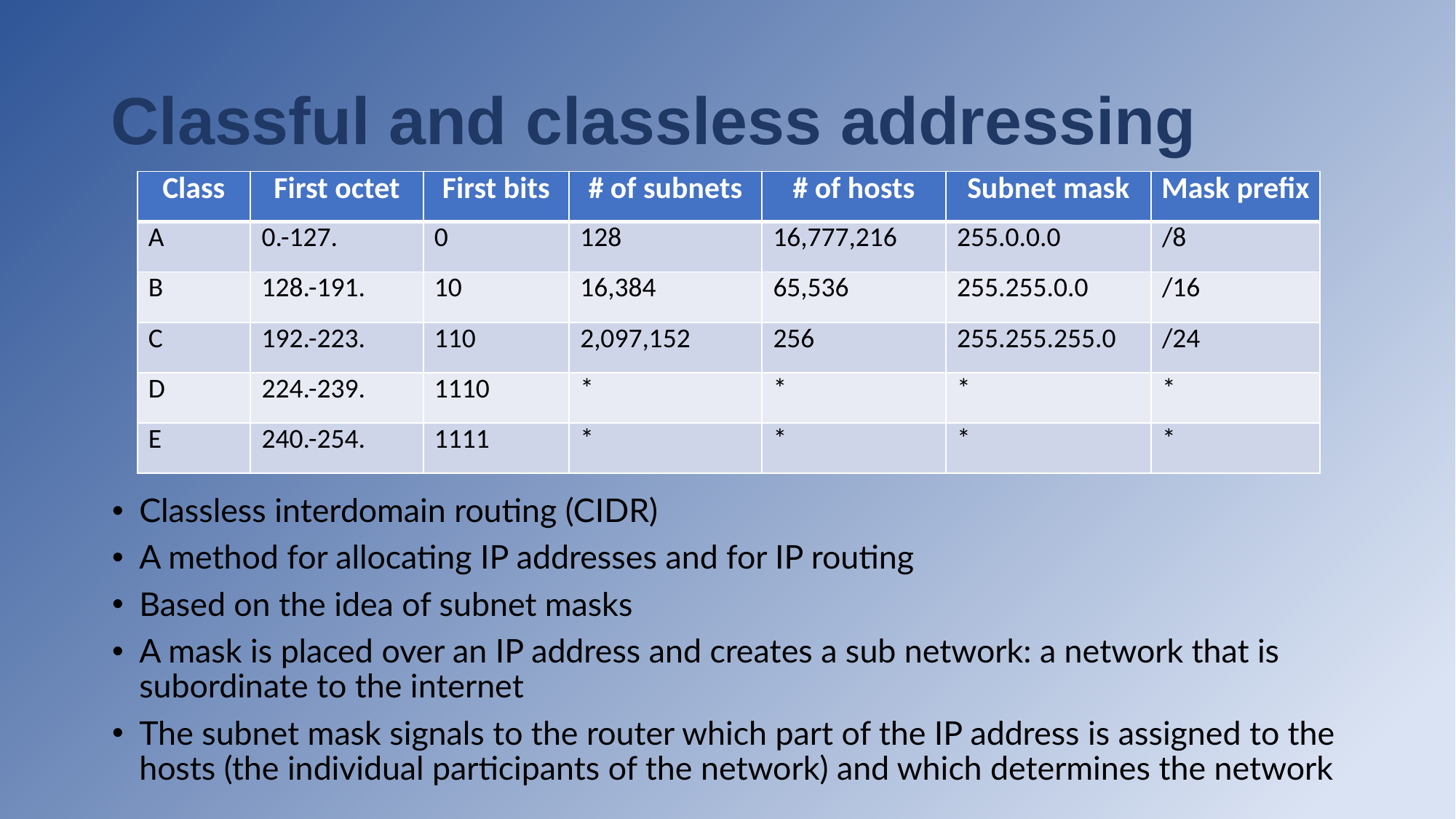

# Classful and classless addressing
| Class | First octet | First bits | # of subnets | # of hosts | Subnet mask | Mask prefix |
| --- | --- | --- | --- | --- | --- | --- |
| A | 0.-127. | 0 | 128 | 16,777,216 | 255.0.0.0 | /8 |
| B | 128.-191. | 10 | 16,384 | 65,536 | 255.255.0.0 | /16 |
| C | 192.-223. | 110 | 2,097,152 | 256 | 255.255.255.0 | /24 |
| D | 224.-239. | 1110 | \* | \* | \* | \* |
| E | 240.-254. | 1111 | \* | \* | \* | \* |
Classless interdomain routing (CIDR)
A method for allocating IP addresses and for IP routing
Based on the idea of subnet masks
A mask is placed over an IP address and creates a sub network: a network that is subordinate to the internet
The subnet mask signals to the router which part of the IP address is assigned to the hosts (the individual participants of the network) and which determines the network